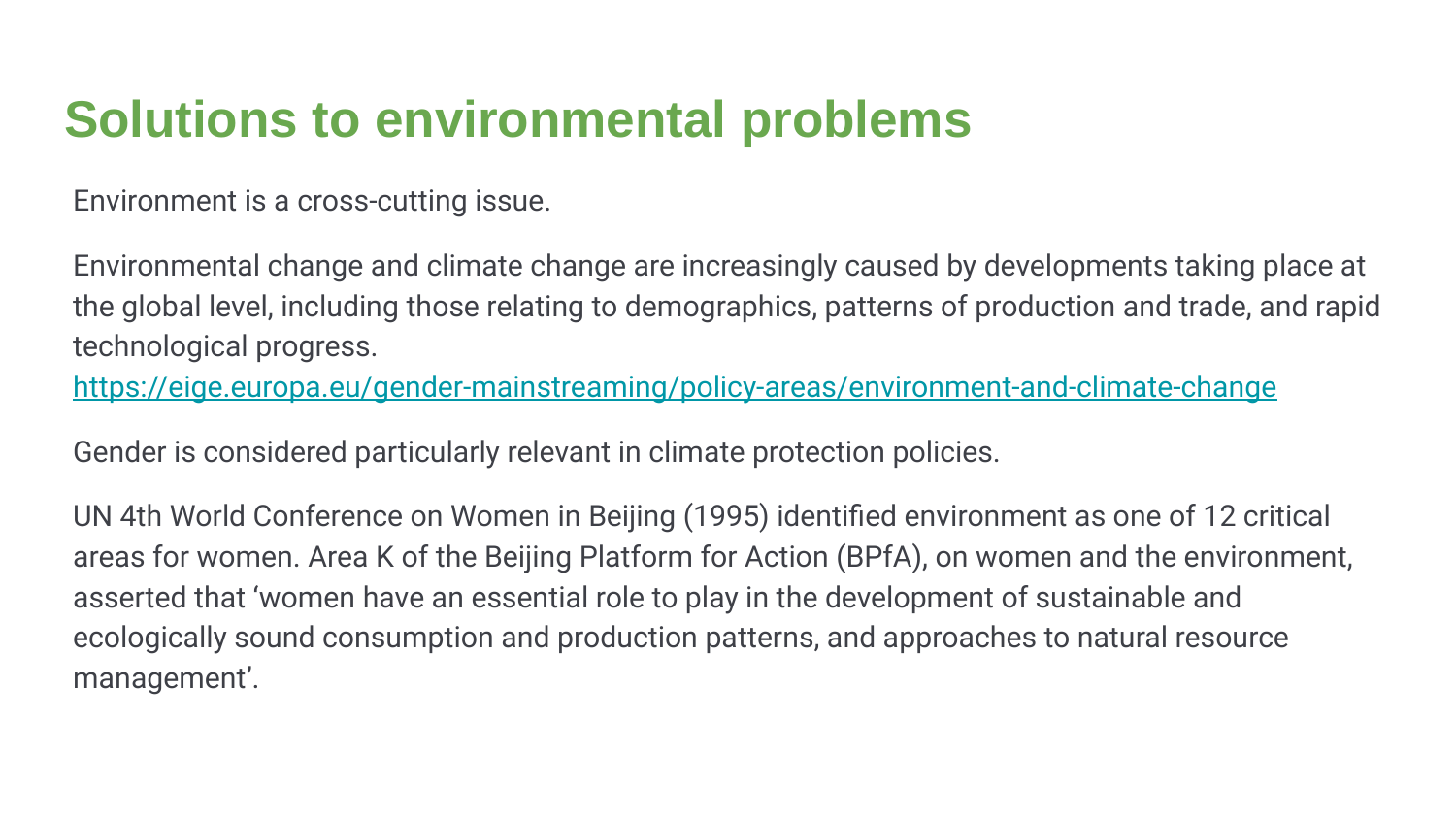

# Solutions to environmental problems
Environment is a cross-cutting issue.
Environmental change and climate change are increasingly caused by developments taking place at the global level, including those relating to demographics, patterns of production and trade, and rapid technological progress. https://eige.europa.eu/gender-mainstreaming/policy-areas/environment-and-climate-change
Gender is considered particularly relevant in climate protection policies.
UN 4th World Conference on Women in Beijing (1995) identified environment as one of 12 cri­tical areas for women. Area K of the Bei­jing Platform for Action (BPfA), on women and the environment, asserted that ‘women have an essential role to play in the development of sustainable and ecologically sound consump­tion and production patterns, and approaches to natural resource management’.